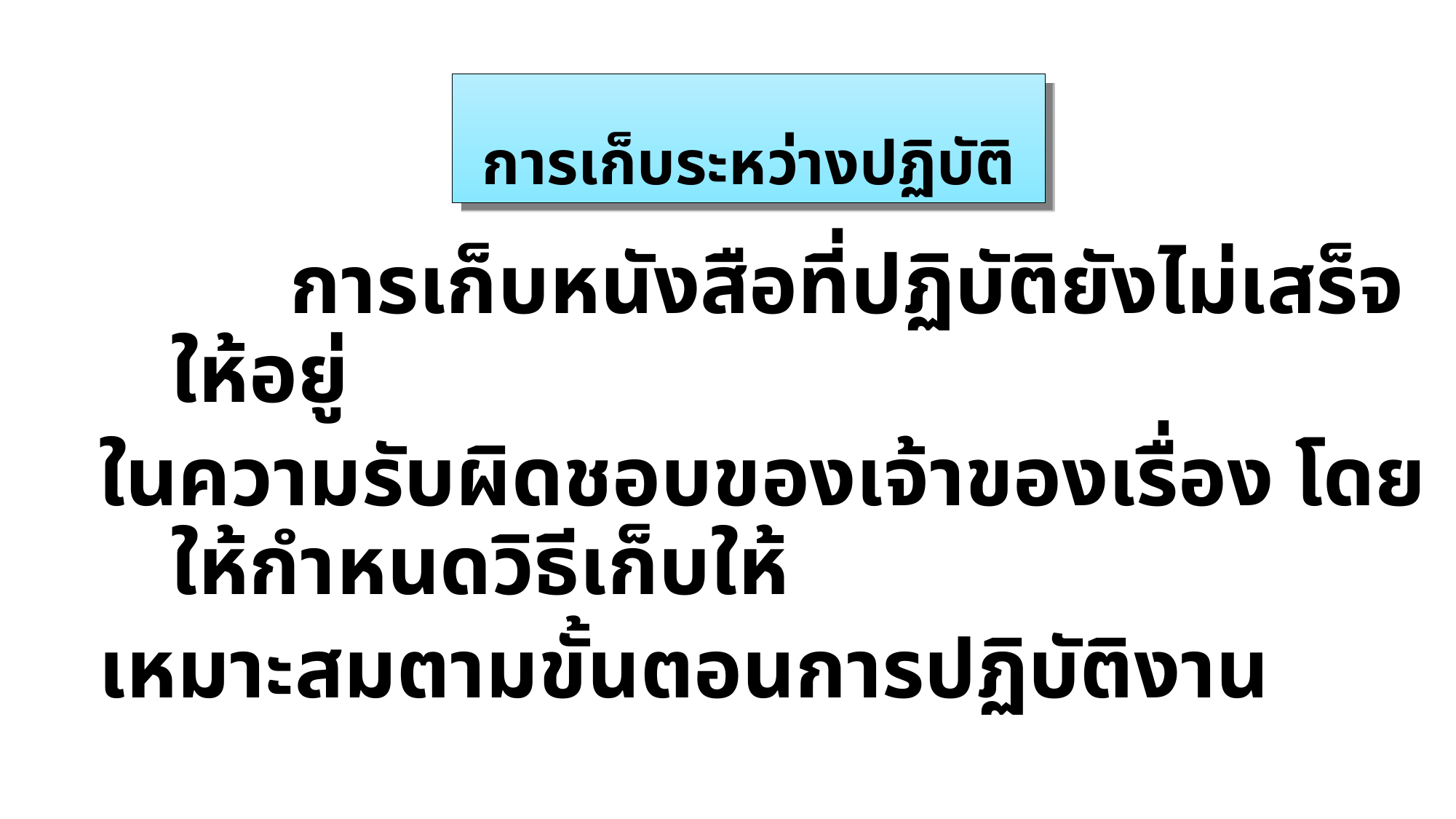

# การเก็บระหว่างปฏิบัติ
         การเก็บหนังสือที่ปฏิบัติยังไม่เสร็จให้อยู่
ในความรับผิดชอบของเจ้าของเรื่อง โดยให้กำหนดวิธีเก็บให้
เหมาะสมตามขั้นตอนการปฏิบัติงาน